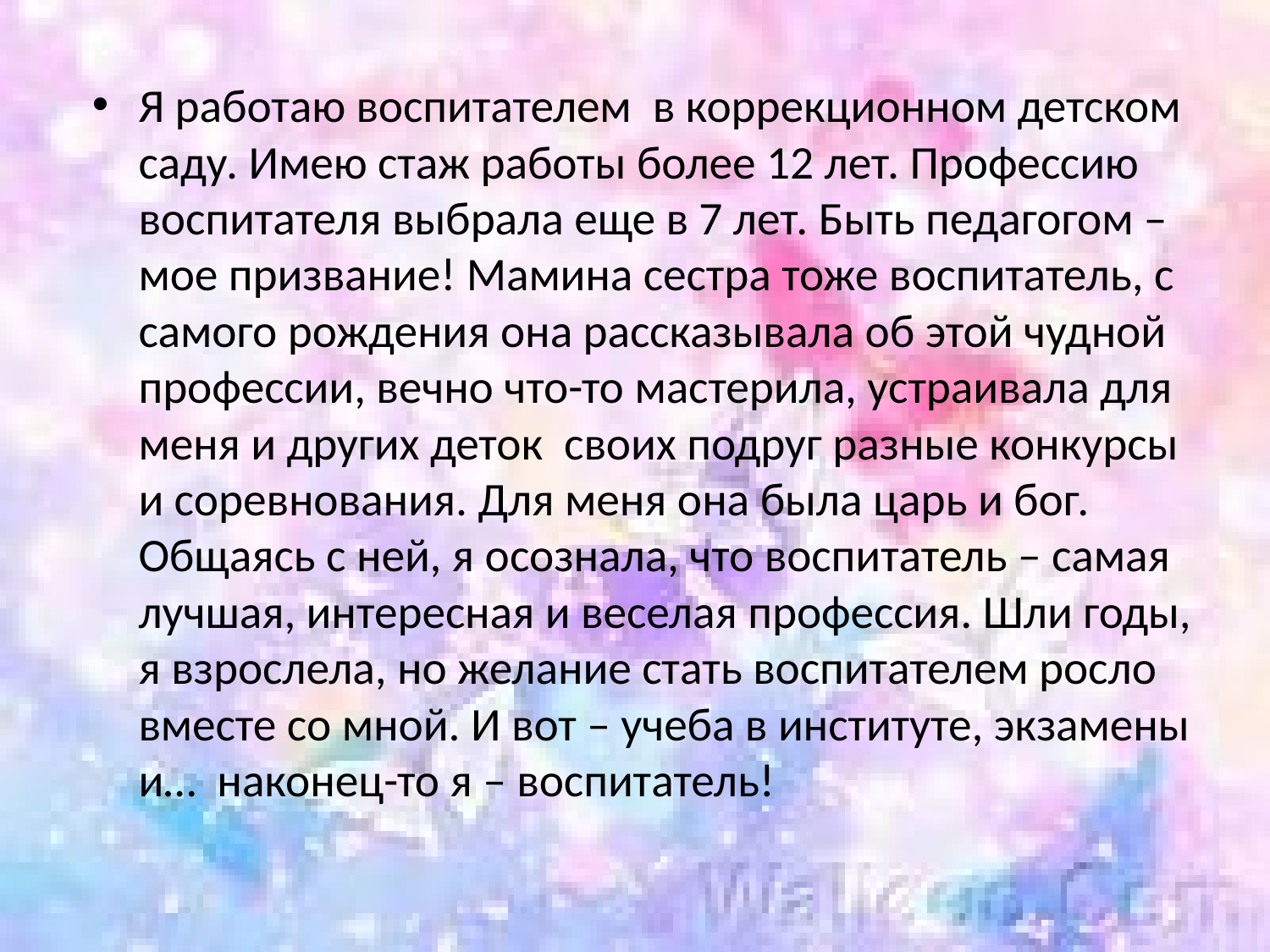

#
Я работаю воспитателем  в коррекционном детском саду. Имею стаж работы более 12 лет. Профессию воспитателя выбрала еще в 7 лет. Быть педагогом – мое призвание! Мамина сестра тоже воспитатель, с самого рождения она рассказывала об этой чудной профессии, вечно что-то мастерила, устраивала для меня и других деток  своих подруг разные конкурсы и соревнования. Для меня она была царь и бог. Общаясь с ней, я осознала, что воспитатель – самая лучшая, интересная и веселая профессия. Шли годы, я взрослела, но желание стать воспитателем росло вместе со мной. И вот – учеба в институте, экзамены и…  наконец-то я – воспитатель!